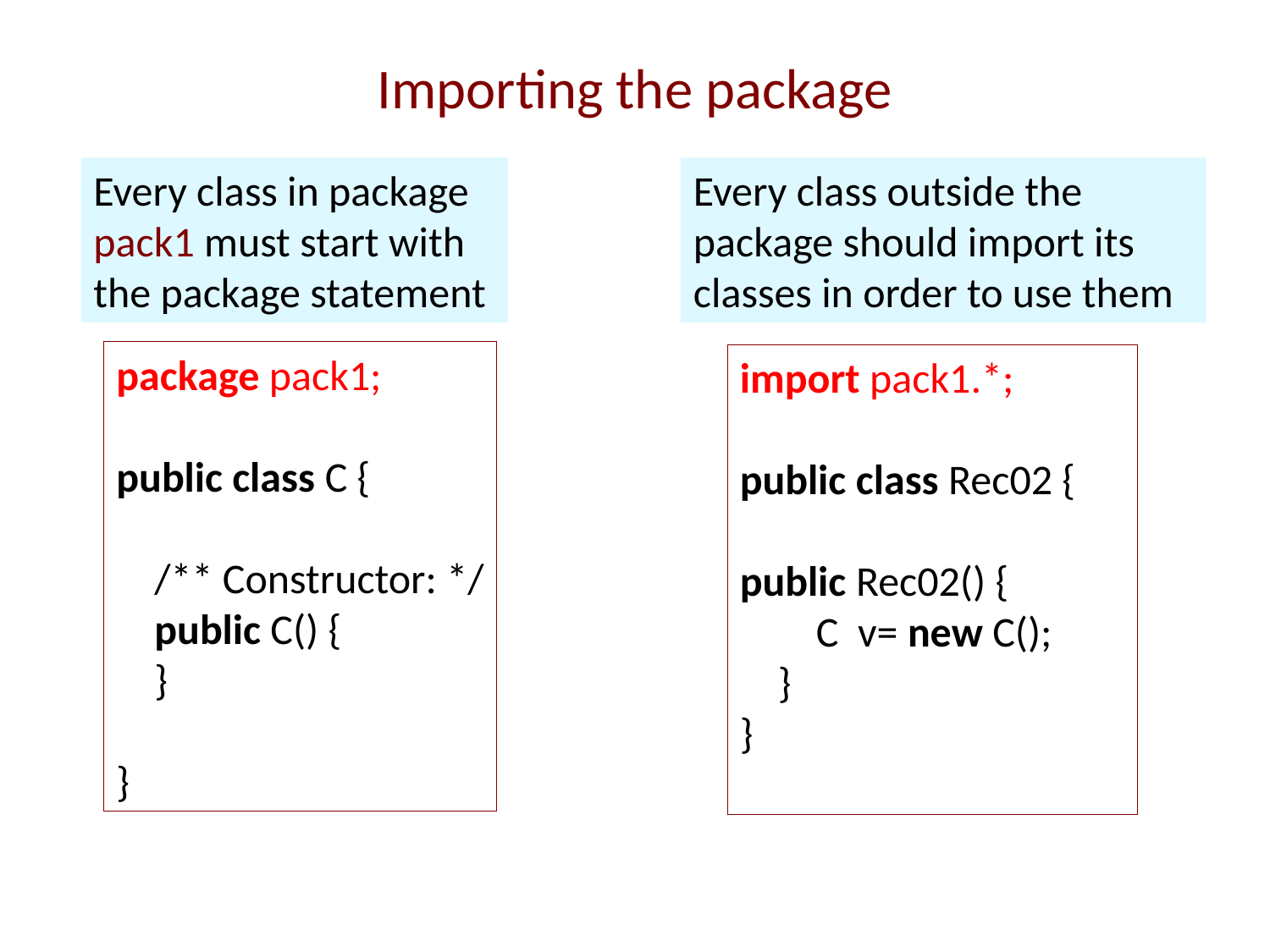

# Importing the package
Every class in package pack1 must start with the package statement
Every class outside the package should import its classes in order to use them
package pack1;

public class C {

    /** Constructor: */
    public C() {
    }

}
import pack1.*;

public class Rec02 {

public Rec02() {
        C  v= new C();
    }
}